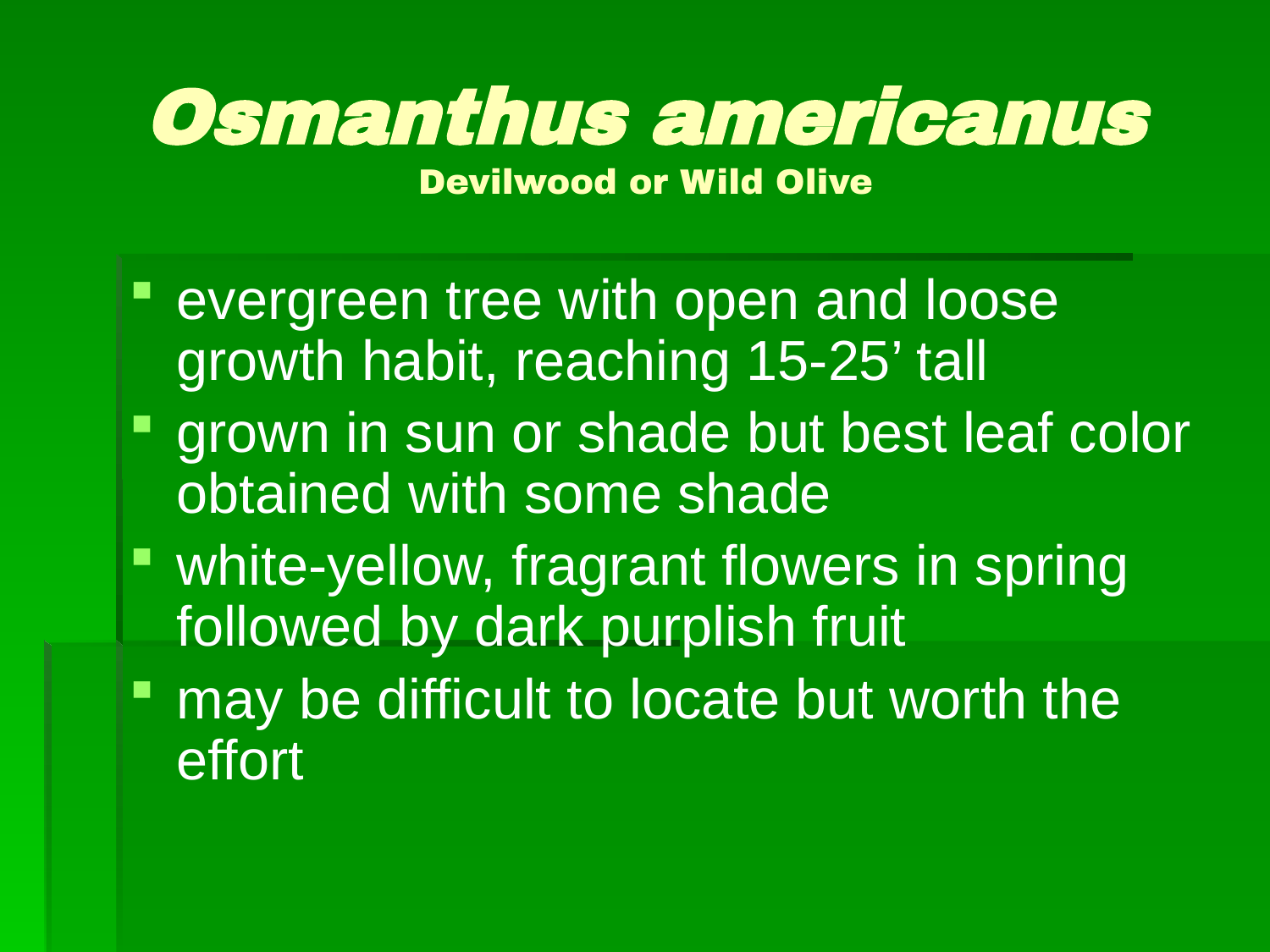

# Osmanthus americanus Devilwood or Wild Olive
evergreen tree with open and loose growth habit, reaching 15-25’ tall
grown in sun or shade but best leaf color obtained with some shade
white-yellow, fragrant flowers in spring followed by dark purplish fruit
may be difficult to locate but worth the effort